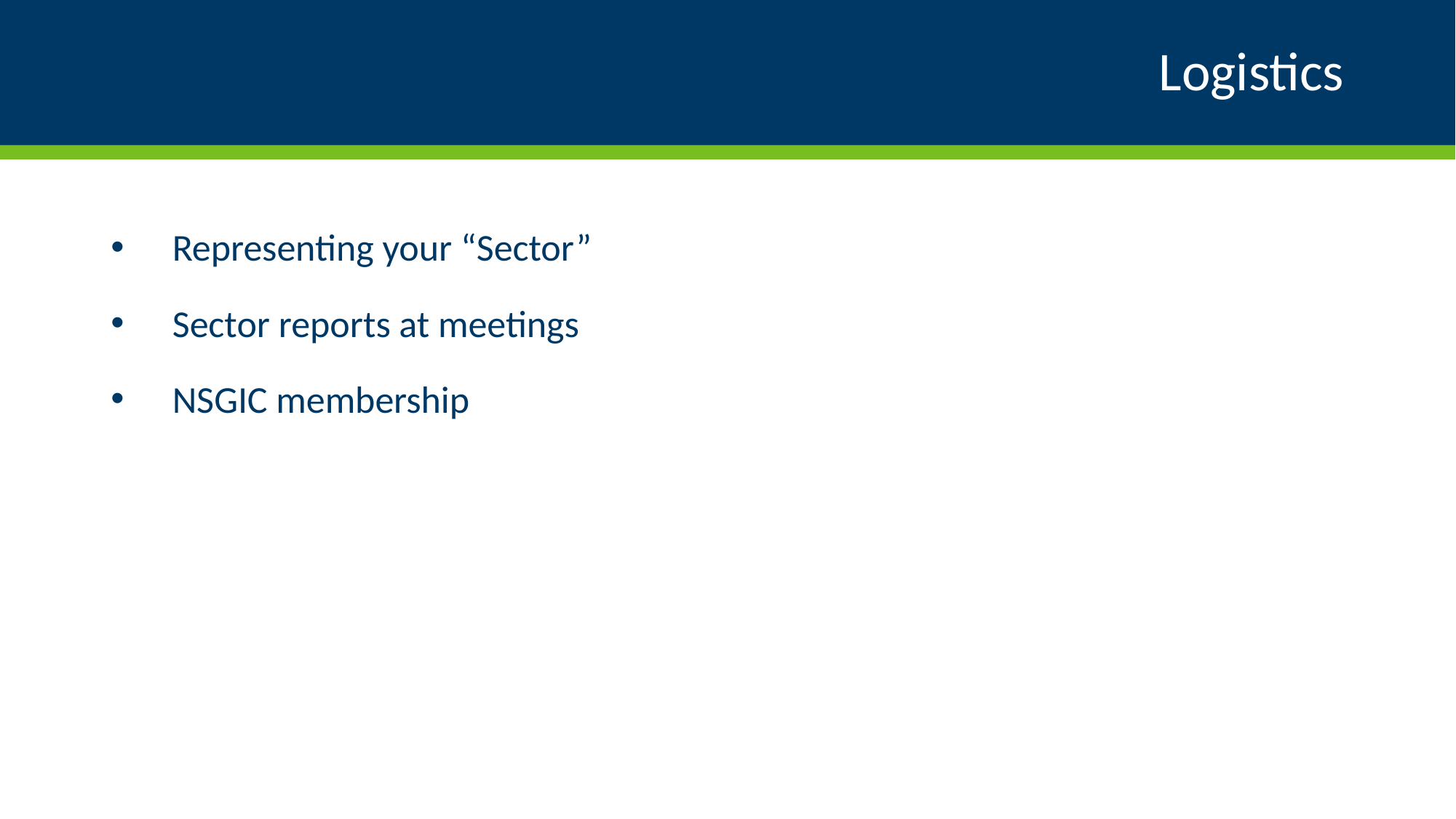

# Logistics
Representing your “Sector”
Sector reports at meetings
NSGIC membership